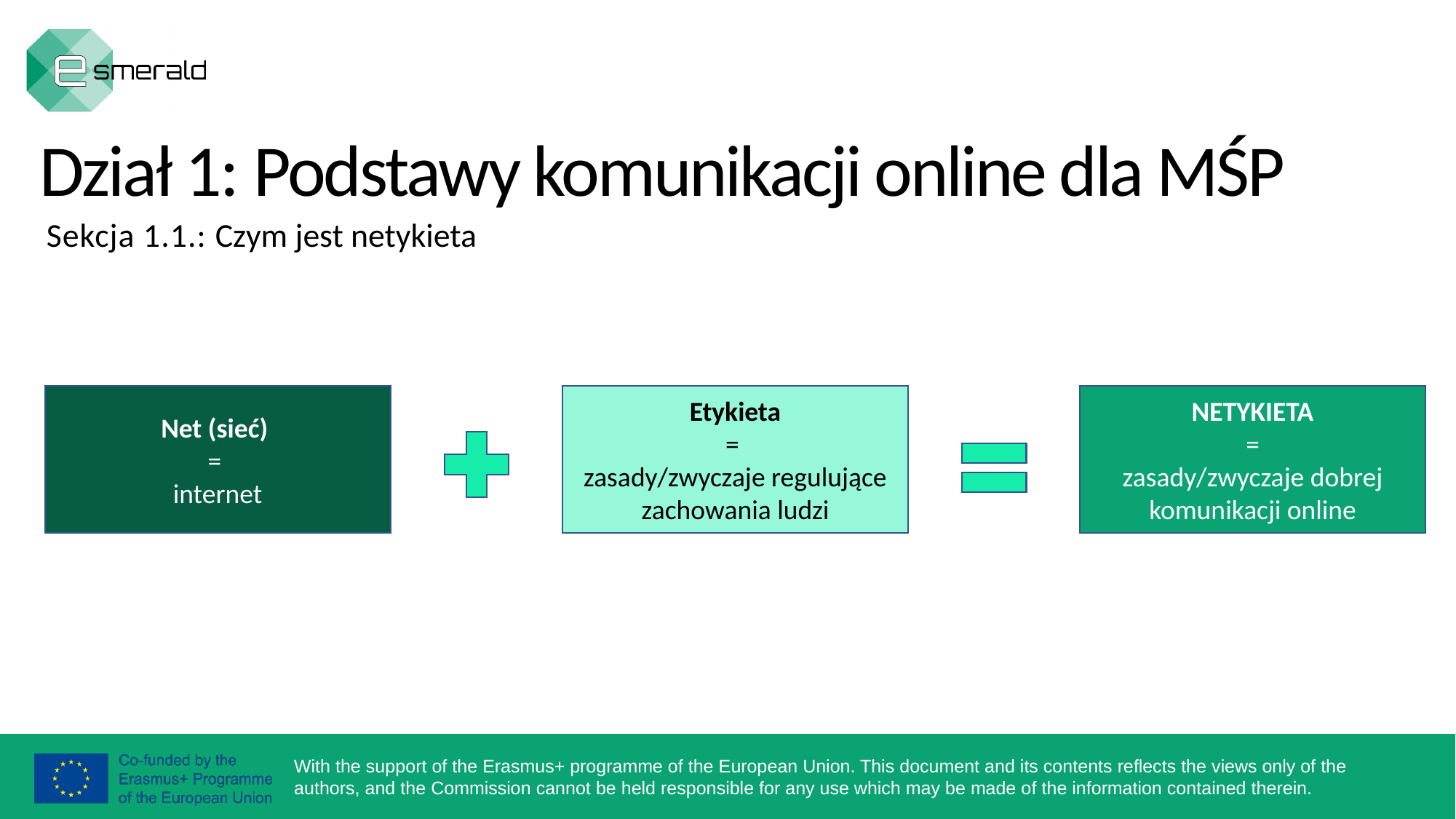

Dział 1: Podstawy komunikacji online dla MŚP
Sekcja 1.1.: Czym jest netykieta

Net (sieć)
=
internet
Etykieta
=
zasady/zwyczaje regulujące zachowania ludzi
NETYKIETA
=
zasady/zwyczaje dobrej komunikacji online